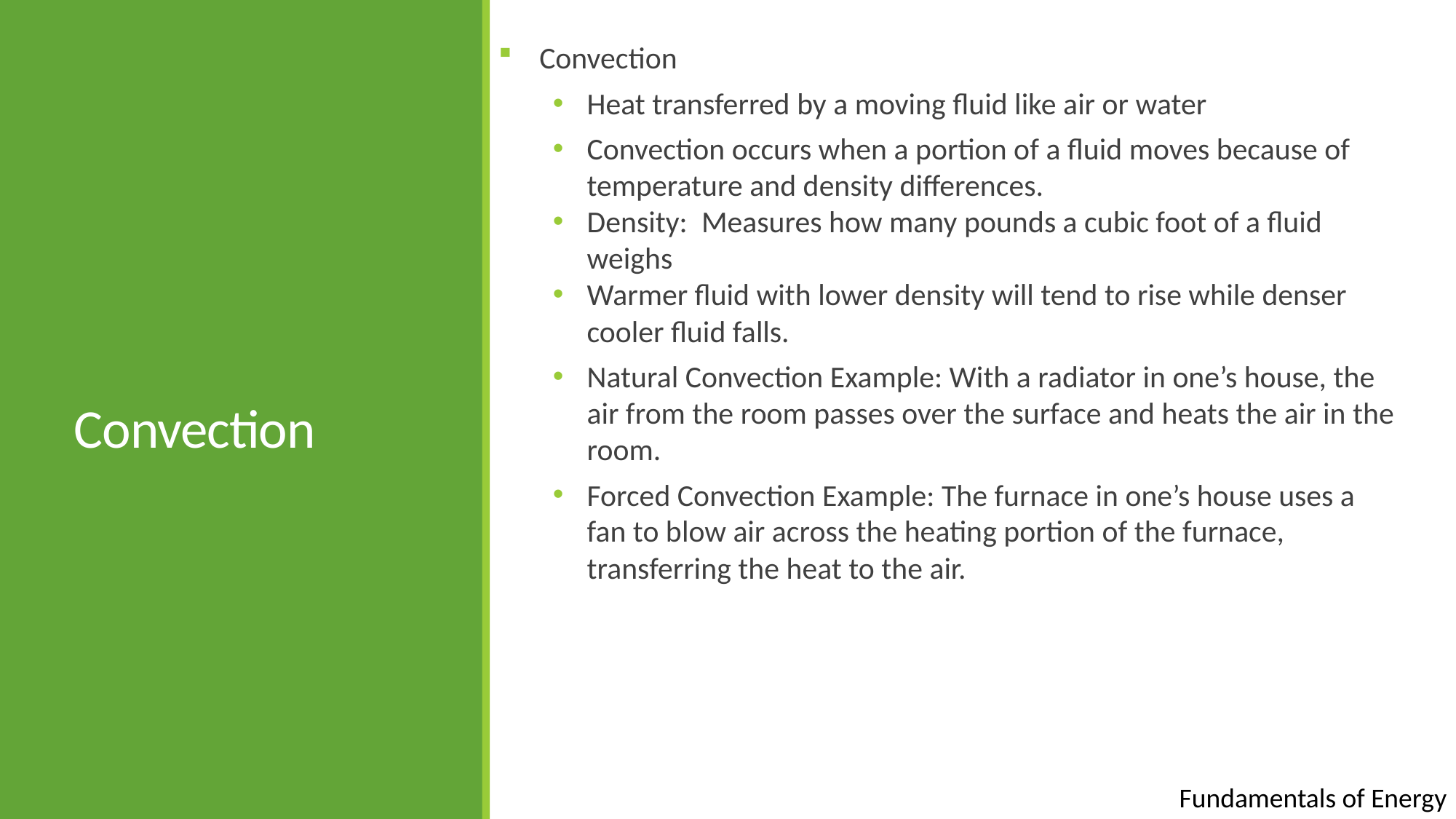

Convection
Heat transferred by a moving fluid like air or water
Convection occurs when a portion of a fluid moves because of temperature and density differences.
Density:  Measures how many pounds a cubic foot of a fluid weighs
Warmer fluid with lower density will tend to rise while denser cooler fluid falls.
Natural Convection Example: With a radiator in one’s house, the air from the room passes over the surface and heats the air in the room.
Forced Convection Example: The furnace in one’s house uses a fan to blow air across the heating portion of the furnace, transferring the heat to the air.

# Convection